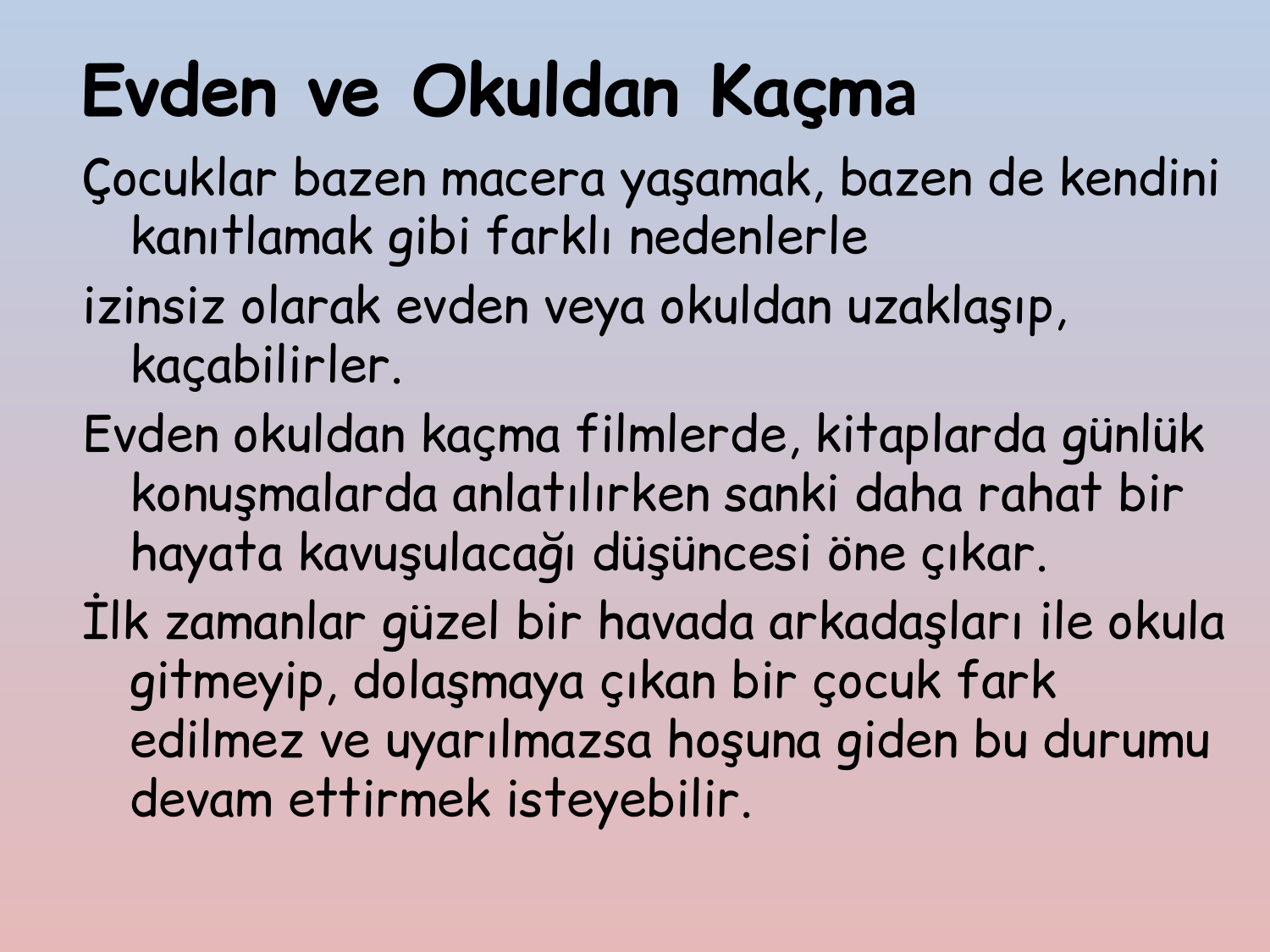

# Evden ve Okuldan Kaçma
Çocuklar bazen macera yaşamak, bazen de kendini kanıtlamak gibi farklı nedenlerle
izinsiz olarak evden veya okuldan uzaklaşıp, kaçabilirler.
Evden okuldan kaçma filmlerde, kitaplarda günlük konuşmalarda anlatılırken sanki daha rahat bir hayata kavuşulacağı düşüncesi öne çıkar.
İlk zamanlar güzel bir havada arkadaşları ile okula gitmeyip, dolaşmaya çıkan bir çocuk fark edilmez ve uyarılmazsa hoşuna giden bu durumu devam ettirmek isteyebilir.